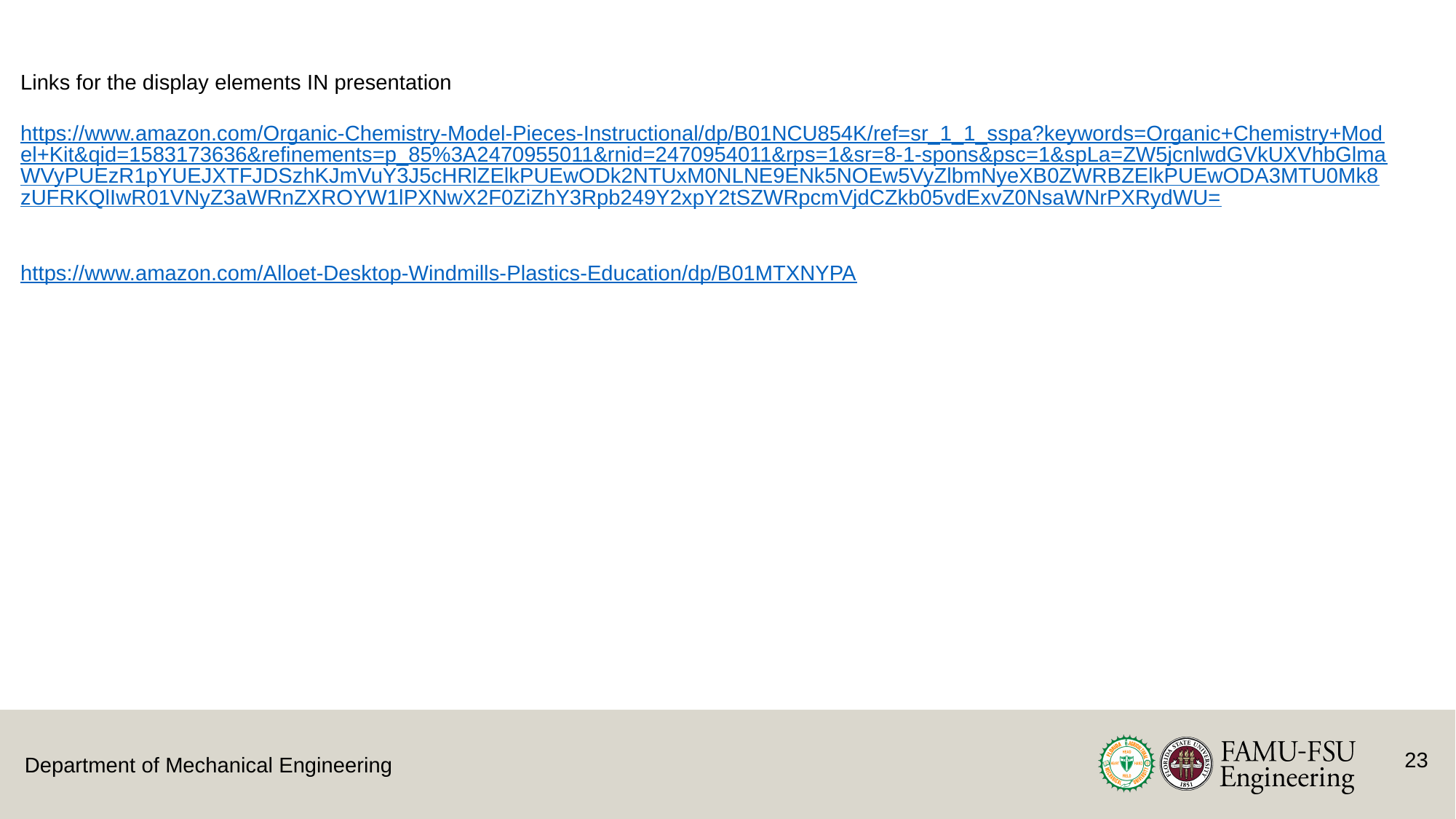

Links for the display elements IN presentation

https://www.amazon.com/Organic-Chemistry-Model-Pieces-Instructional/dp/B01NCU854K/ref=sr_1_1_sspa?keywords=Organic+Chemistry+Model+Kit&qid=1583173636&refinements=p_85%3A2470955011&rnid=2470954011&rps=1&sr=8-1-spons&psc=1&spLa=ZW5jcnlwdGVkUXVhbGlmaWVyPUEzR1pYUEJXTFJDSzhKJmVuY3J5cHRlZElkPUEwODk2NTUxM0NLNE9ENk5NOEw5VyZlbmNyeXB0ZWRBZElkPUEwODA3MTU0Mk8zUFRKQlIwR01VNyZ3aWRnZXROYW1lPXNwX2F0ZiZhY3Rpb249Y2xpY2tSZWRpcmVjdCZkb05vdExvZ0NsaWNrPXRydWU=

https://www.amazon.com/Alloet-Desktop-Windmills-Plastics-Education/dp/B01MTXNYPA

23